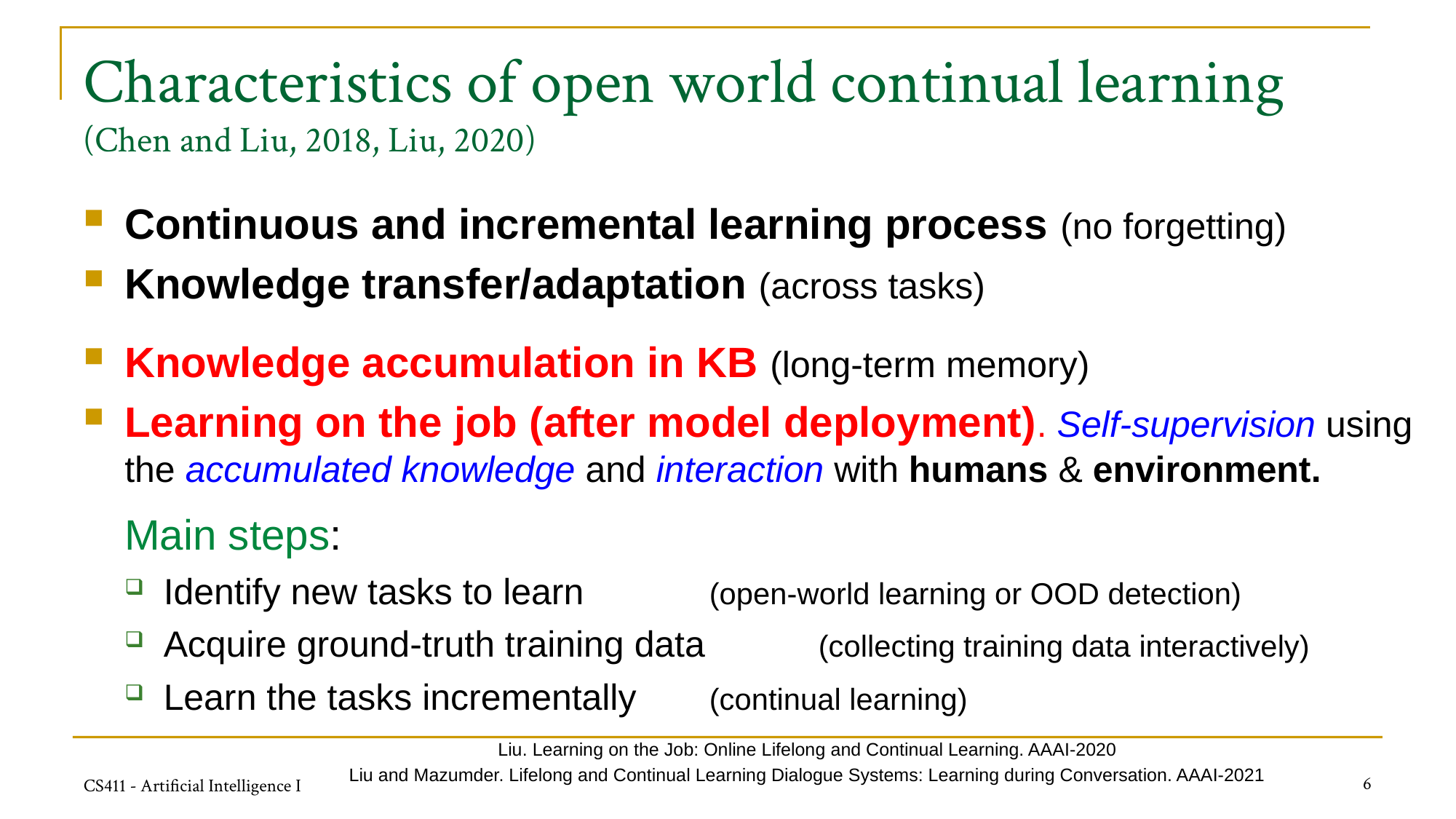

# Characteristics of open world continual learning (Chen and Liu, 2018, Liu, 2020)
Continuous and incremental learning process (no forgetting)
Knowledge transfer/adaptation (across tasks)
Knowledge accumulation in KB (long-term memory)
Learning on the job (after model deployment). Self-supervision using the accumulated knowledge and interaction with humans & environment.
Main steps:
Identify new tasks to learn 		(open-world learning or OOD detection)
Acquire ground-truth training data 	(collecting training data interactively)
Learn the tasks incrementally 	(continual learning)
Liu. Learning on the Job: Online Lifelong and Continual Learning. AAAI-2020
Liu and Mazumder. Lifelong and Continual Learning Dialogue Systems: Learning during Conversation. AAAI-2021
6
CS411 - Artificial Intelligence I